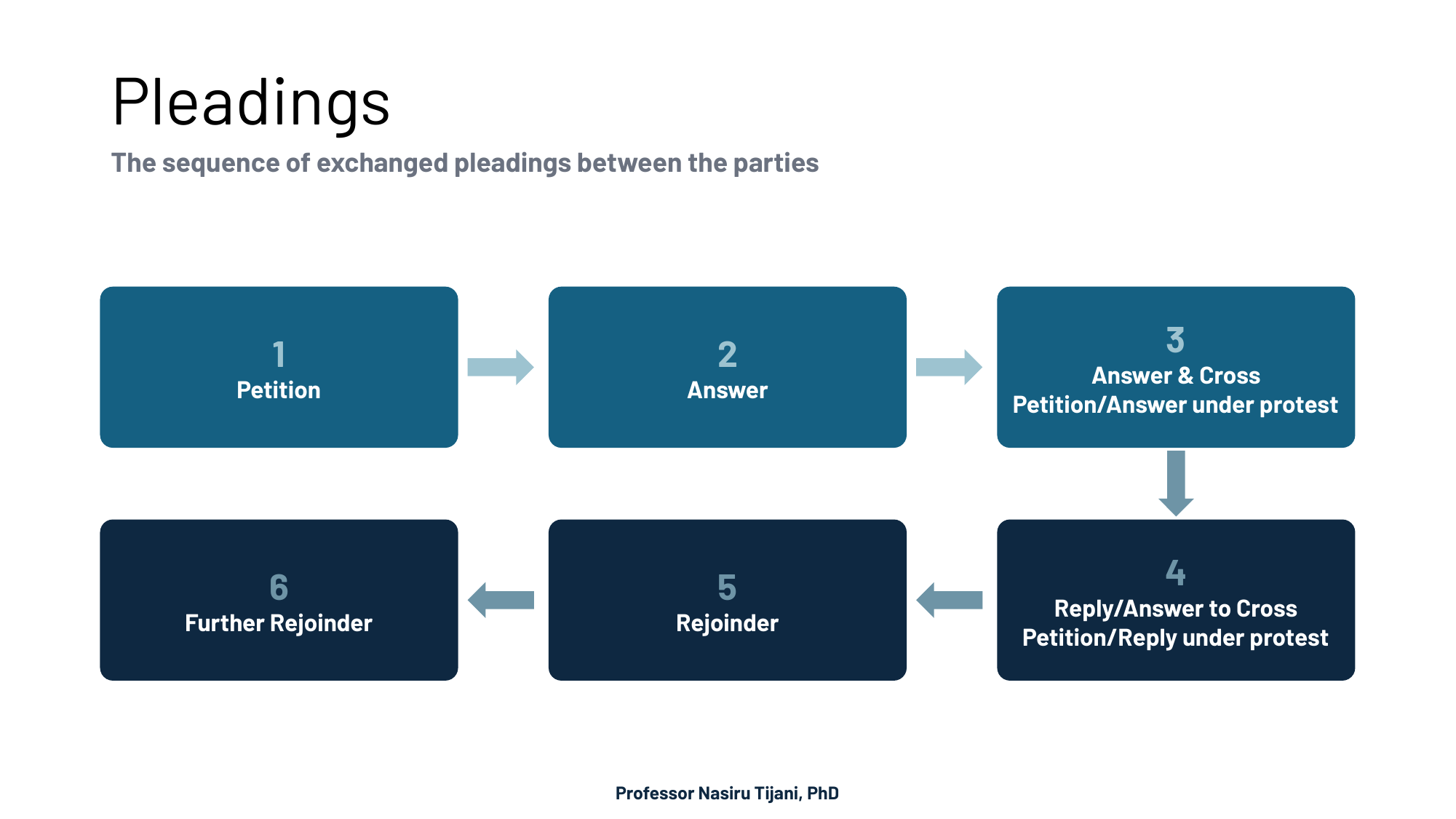

# Pleadings
The sequence of exchanged pleadings between the parties
1
Petition
2
Answer
3
Answer & Cross Petition/Answer under protest

6
Further Rejoinder
5
Rejoinder
4
Reply/Answer to Cross Petition/Reply under protest

Professor Nasiru Tijani, PhD